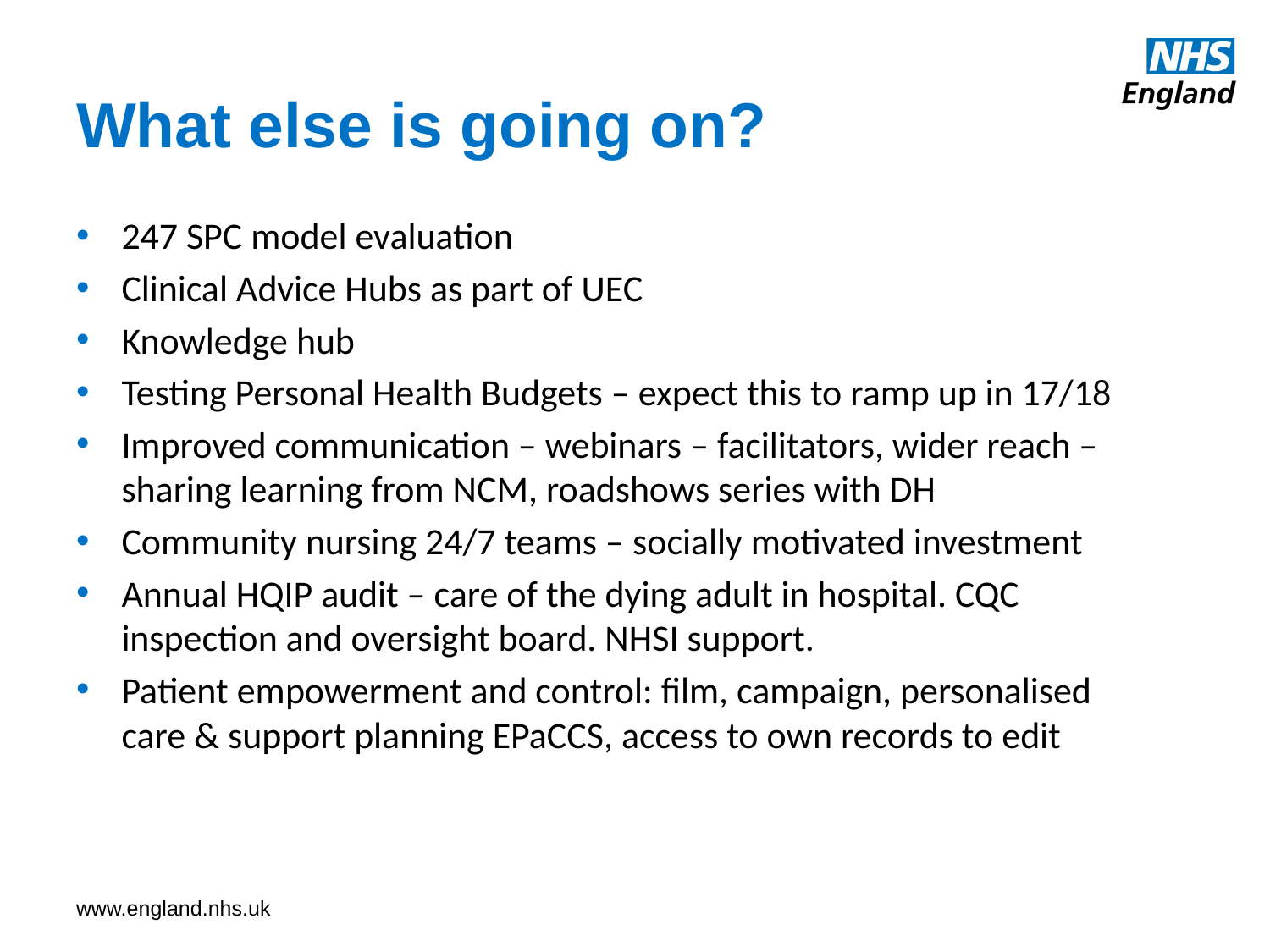

# What else is going on?
247 SPC model evaluation
Clinical Advice Hubs as part of UEC
Knowledge hub
Testing Personal Health Budgets – expect this to ramp up in 17/18
Improved communication – webinars – facilitators, wider reach – sharing learning from NCM, roadshows series with DH
Community nursing 24/7 teams – socially motivated investment
Annual HQIP audit – care of the dying adult in hospital. CQC inspection and oversight board. NHSI support.
Patient empowerment and control: film, campaign, personalised care & support planning EPaCCS, access to own records to edit